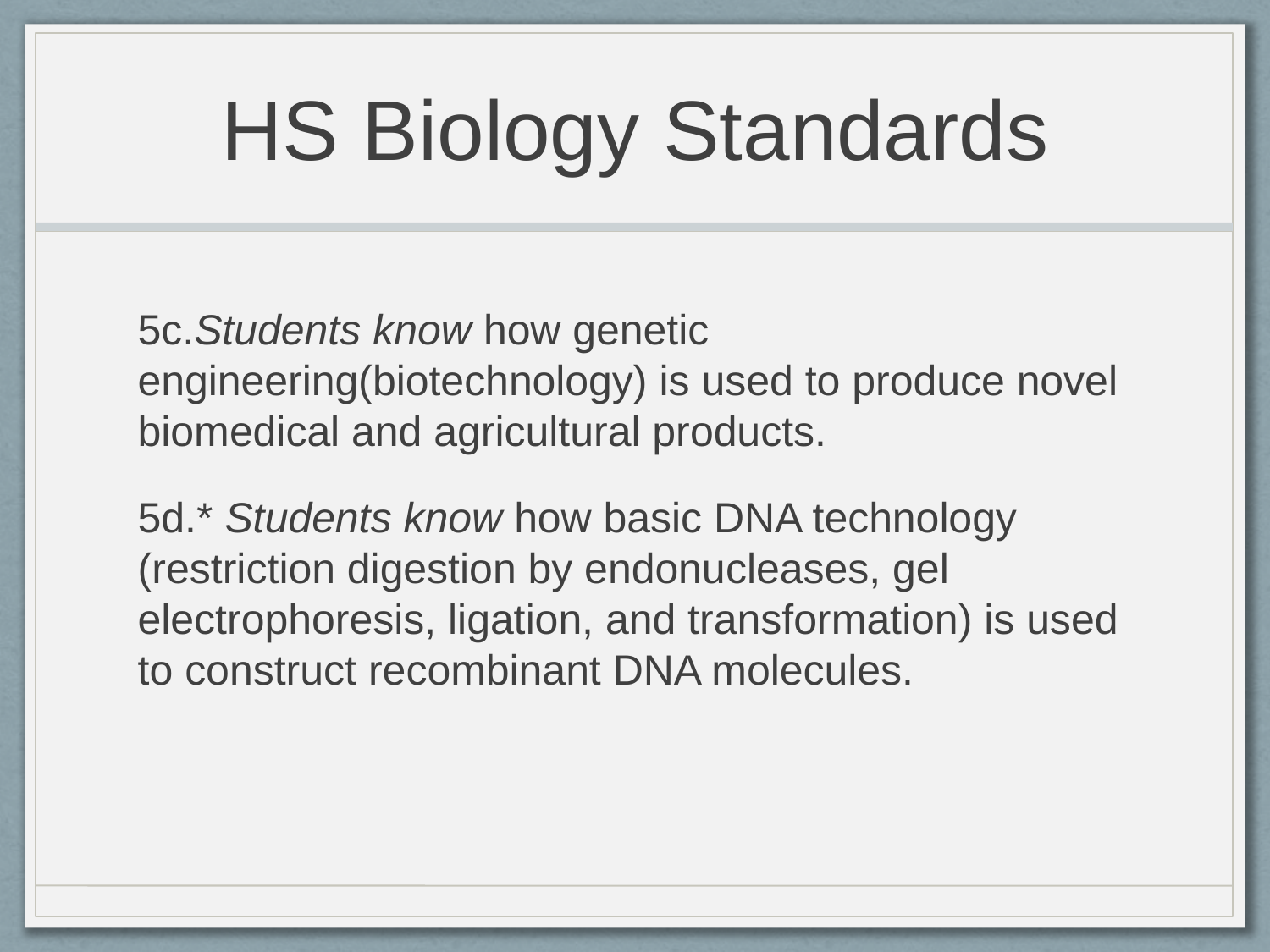

# HS Biology Standards
5c.Students know how genetic engineering(biotechnology) is used to produce novel biomedical and agricultural products.
5d.* Students know how basic DNA technology (restriction digestion by endonu­cleases, gel electrophoresis, ligation, and transformation) is used to construct recombinant DNA molecules.